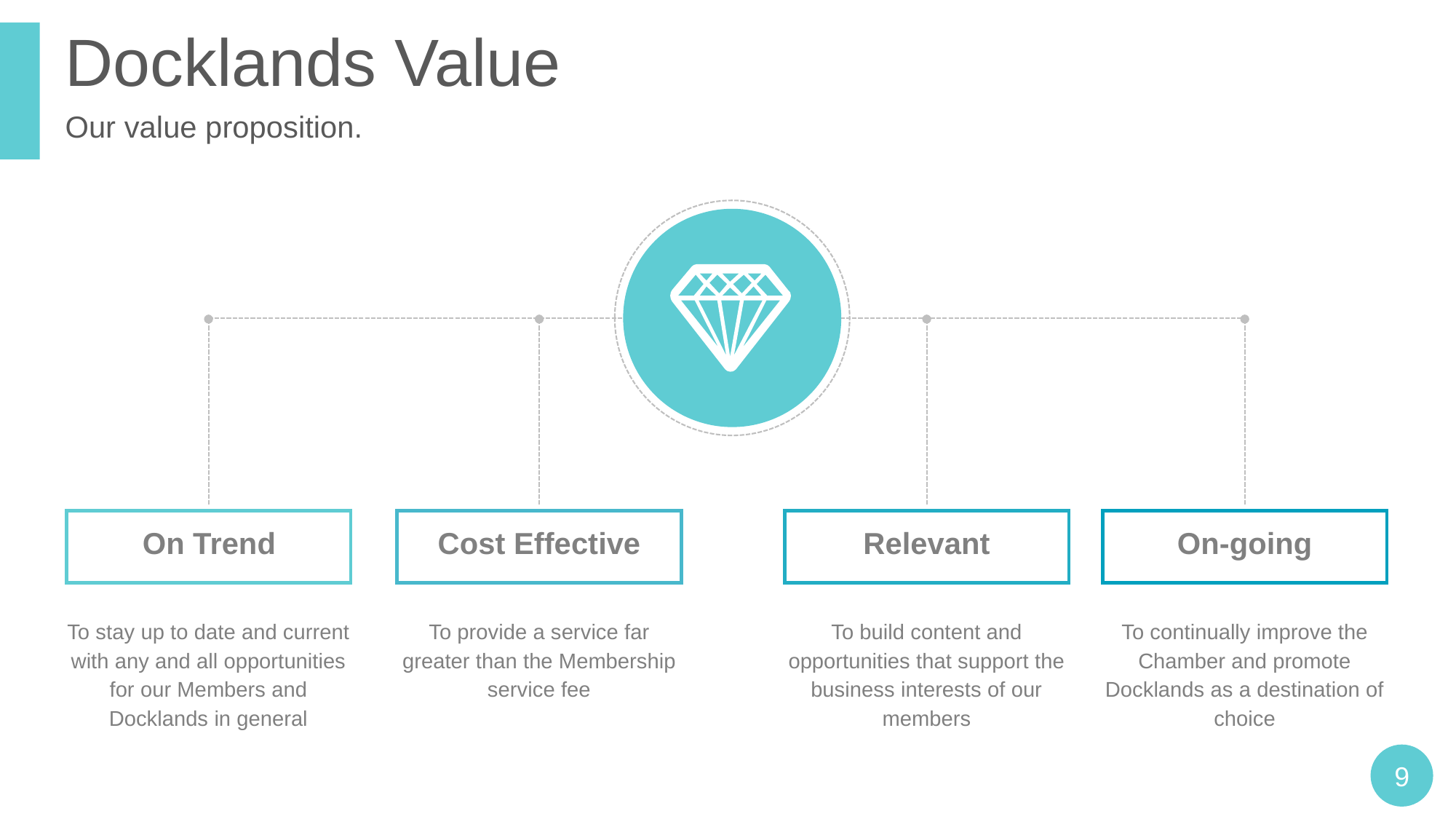

Docklands Value
# Our value proposition.

On Trend
Cost Effective
Relevant
On-going
To stay up to date and current with any and all opportunities for our Members and Docklands in general
To provide a service far greater than the Membership service fee
To build content and opportunities that support the business interests of our members
To continually improve the Chamber and promote Docklands as a destination of choice